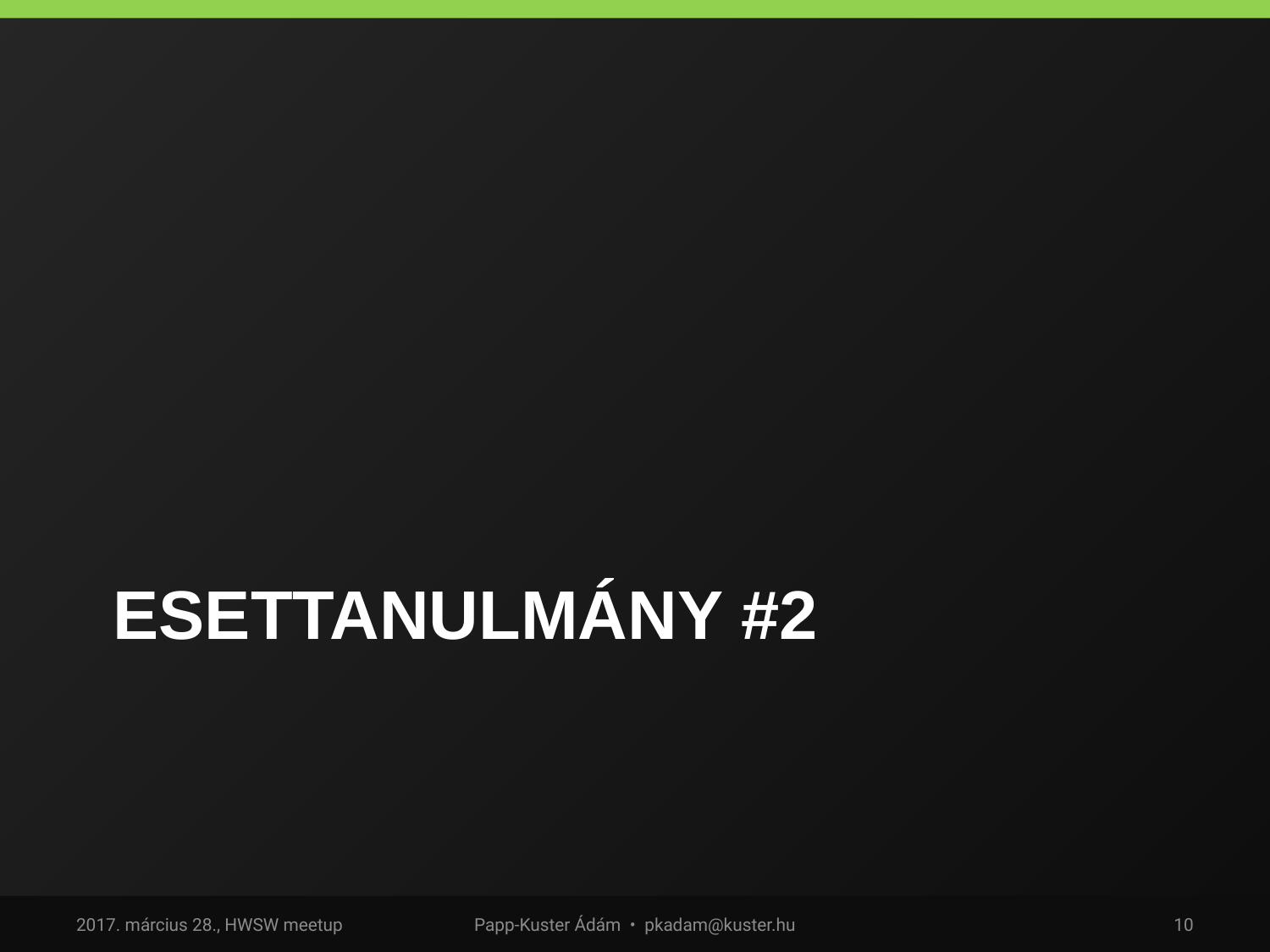

# Esettanulmány #2
2017. március 28., HWSW meetup
Papp-Kuster Ádám  •  pkadam@kuster.hu
10